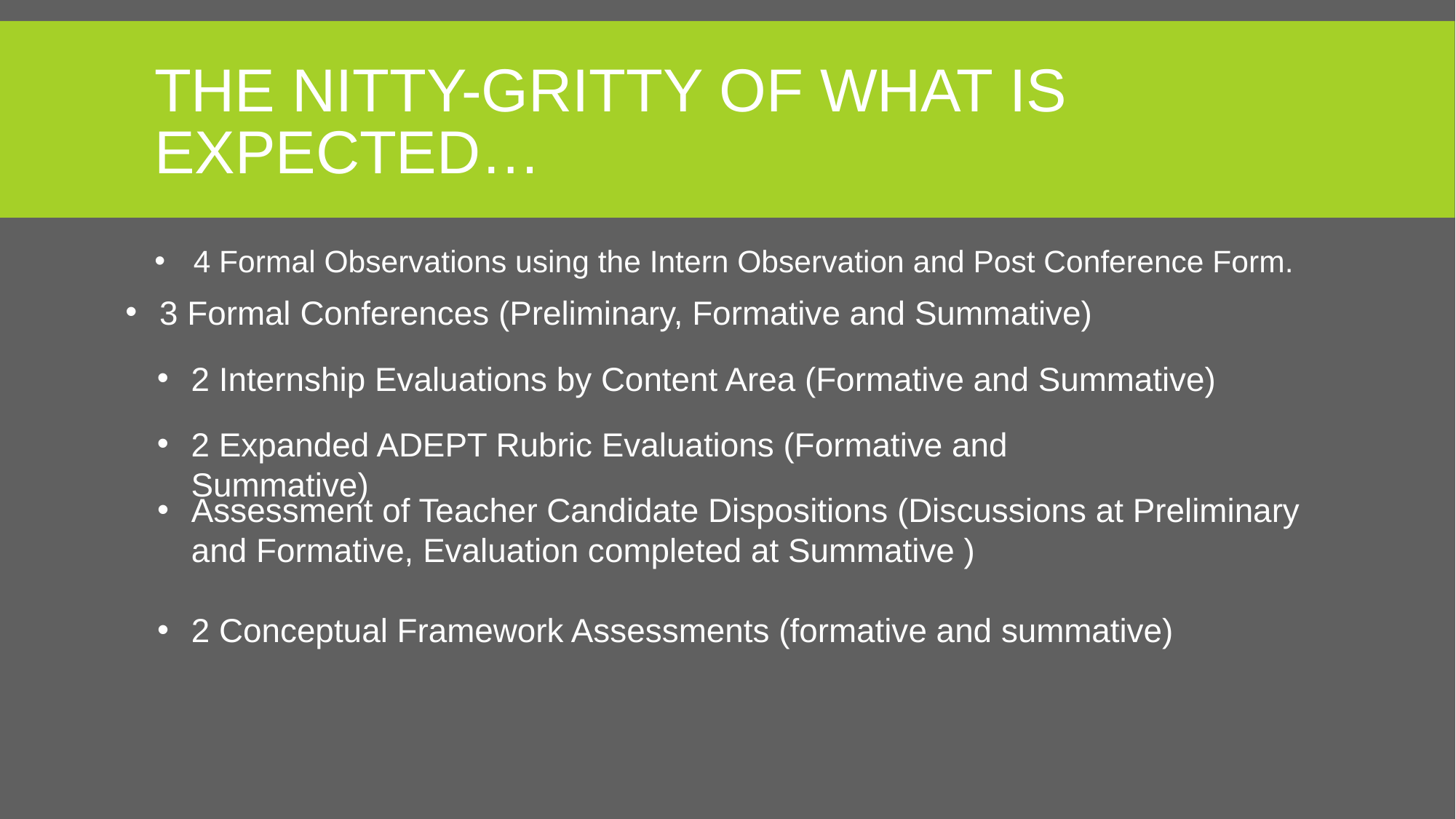

# The Nitty-Gritty of What is Expected…
  4 Formal Observations using the Intern Observation and Post Conference Form.

3 Formal Conferences (Preliminary, Formative and Summative)
2 Internship Evaluations by Content Area (Formative and Summative)
2 Expanded ADEPT Rubric Evaluations (Formative and Summative)
Assessment of Teacher Candidate Dispositions (Discussions at Preliminary and Formative, Evaluation completed at Summative )

2 Conceptual Framework Assessments (formative and summative)